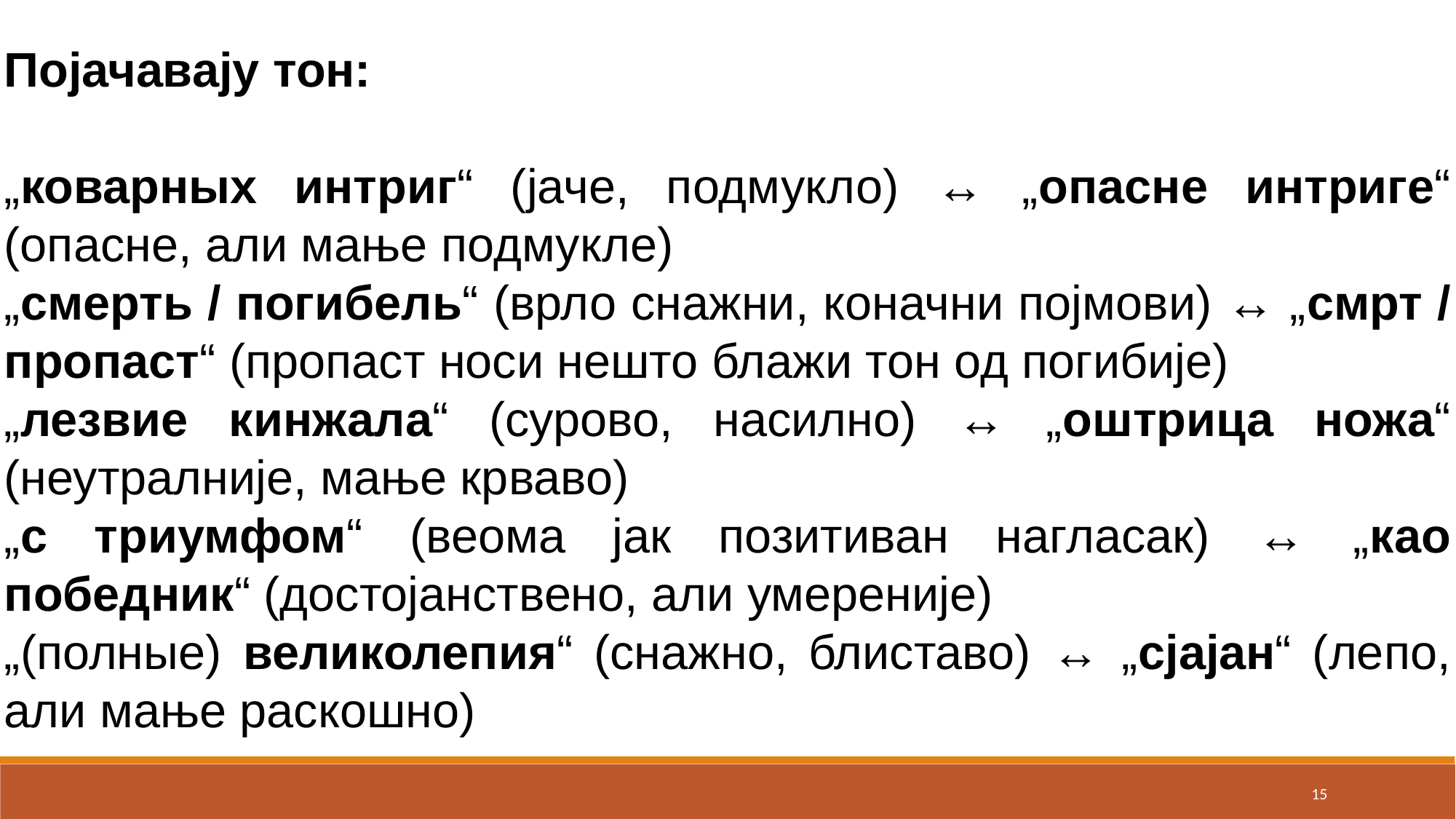

Појачавају тон:

„коварных интриг“ (јаче, подмукло) ↔ „опасне интриге“ (опасне, али мање подмукле)
„смерть / погибель“ (врло снажни, коначни појмови) ↔ „смрт / пропаст“ (пропаст носи нешто блажи тон од погибије)
„лезвие кинжала“ (сурово, насилно) ↔ „оштрица ножа“ (неутралније, мање крваво)
„с триумфом“ (веома јак позитиван нагласак) ↔ „као победник“ (достојанствено, али умереније)
„(полные) великолепия“ (снажно, блиставо) ↔ „сјајан“ (лепо, али мање раскошно)

15